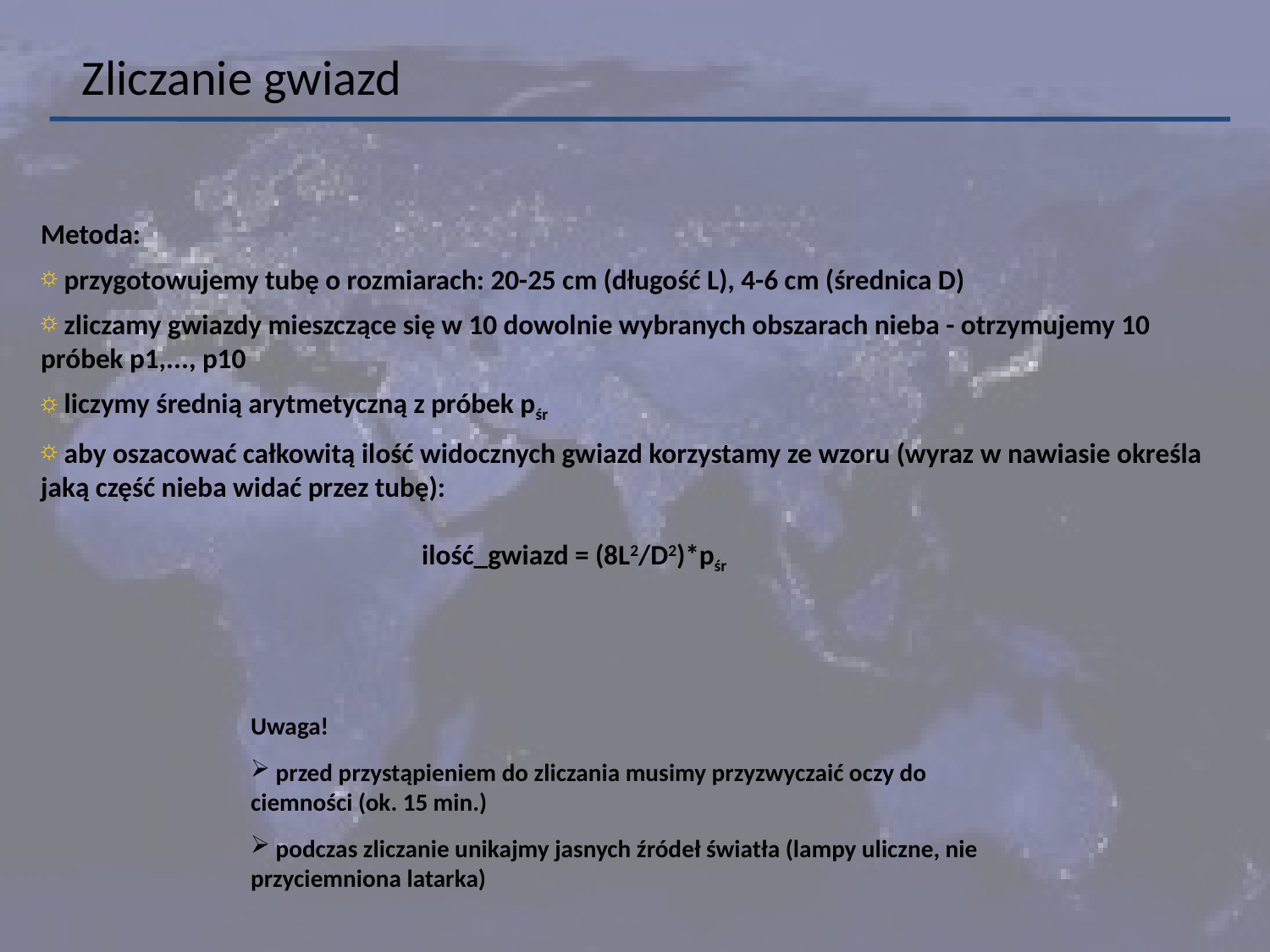

Zliczanie gwiazd
Metoda:
 przygotowujemy tubę o rozmiarach: 20-25 cm (długość L), 4-6 cm (średnica D)
 zliczamy gwiazdy mieszczące się w 10 dowolnie wybranych obszarach nieba - otrzymujemy 10 próbek p1,..., p10
 liczymy średnią arytmetyczną z próbek pśr
 aby oszacować całkowitą ilość widocznych gwiazd korzystamy ze wzoru (wyraz w nawiasie określa jaką część nieba widać przez tubę):

			ilość_gwiazd = (8L2/D2)*pśr
Uwaga!

 przed przystąpieniem do zliczania musimy przyzwyczaić oczy do ciemności (ok. 15 min.)

 podczas zliczanie unikajmy jasnych źródeł światła (lampy uliczne, nie przyciemniona latarka)